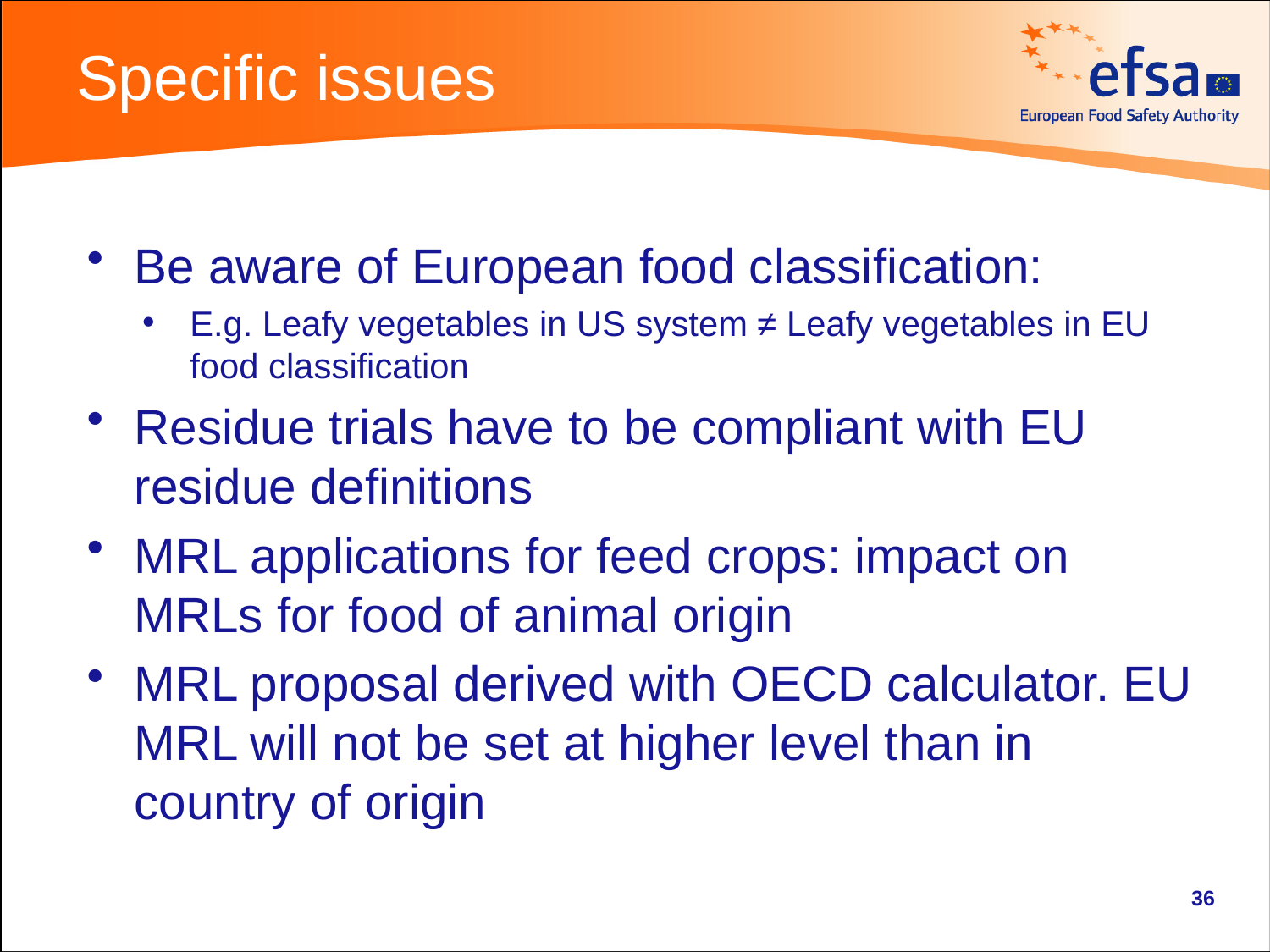

# Specific issues
Be aware of European food classification:
E.g. Leafy vegetables in US system ≠ Leafy vegetables in EU food classification
Residue trials have to be compliant with EU residue definitions
MRL applications for feed crops: impact on MRLs for food of animal origin
MRL proposal derived with OECD calculator. EU MRL will not be set at higher level than in country of origin

36